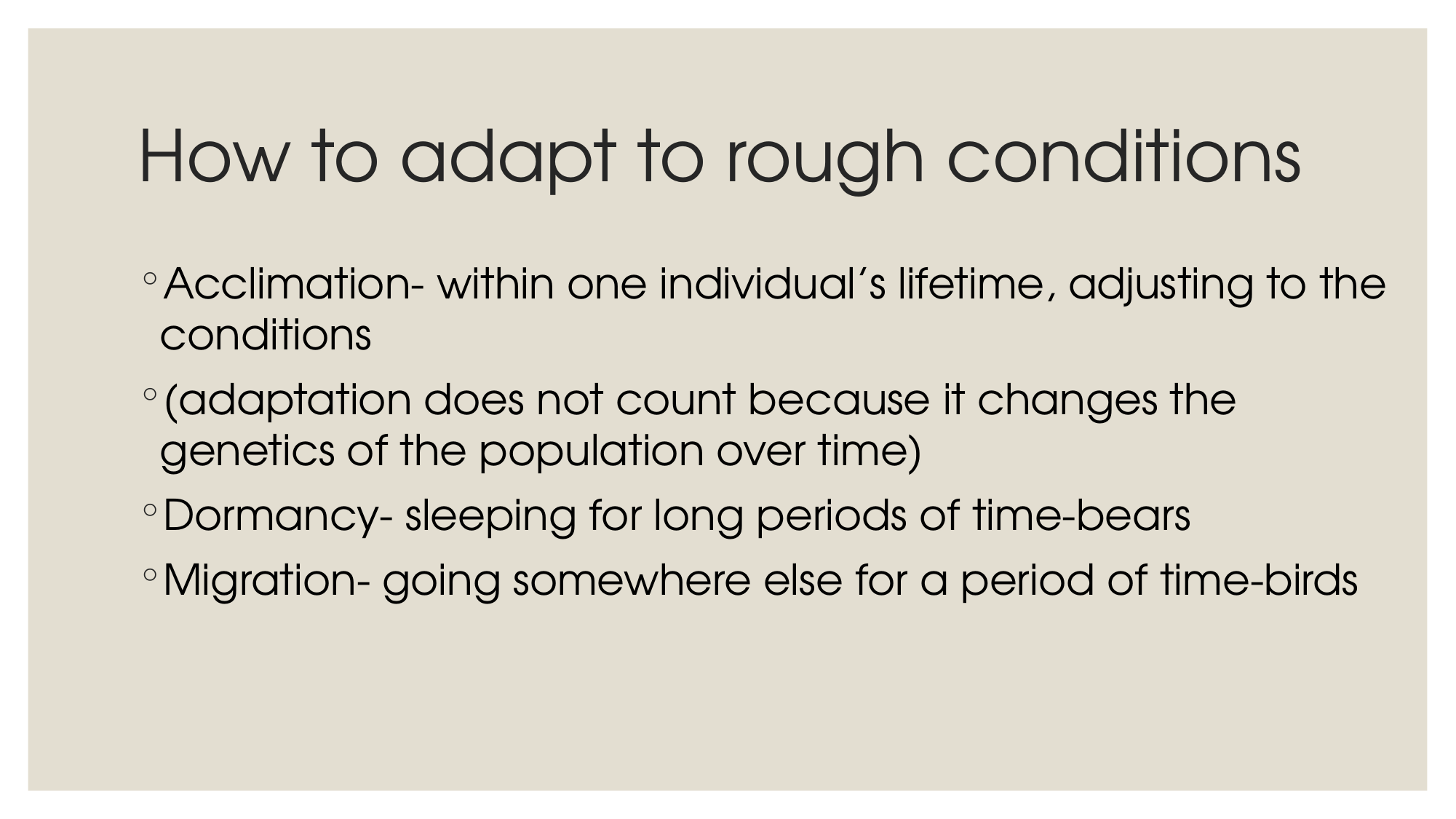

# How to adapt to rough conditions
Acclimation- within one individual’s lifetime, adjusting to the conditions
(adaptation does not count because it changes the genetics of the population over time)
Dormancy- sleeping for long periods of time-bears
Migration- going somewhere else for a period of time-birds